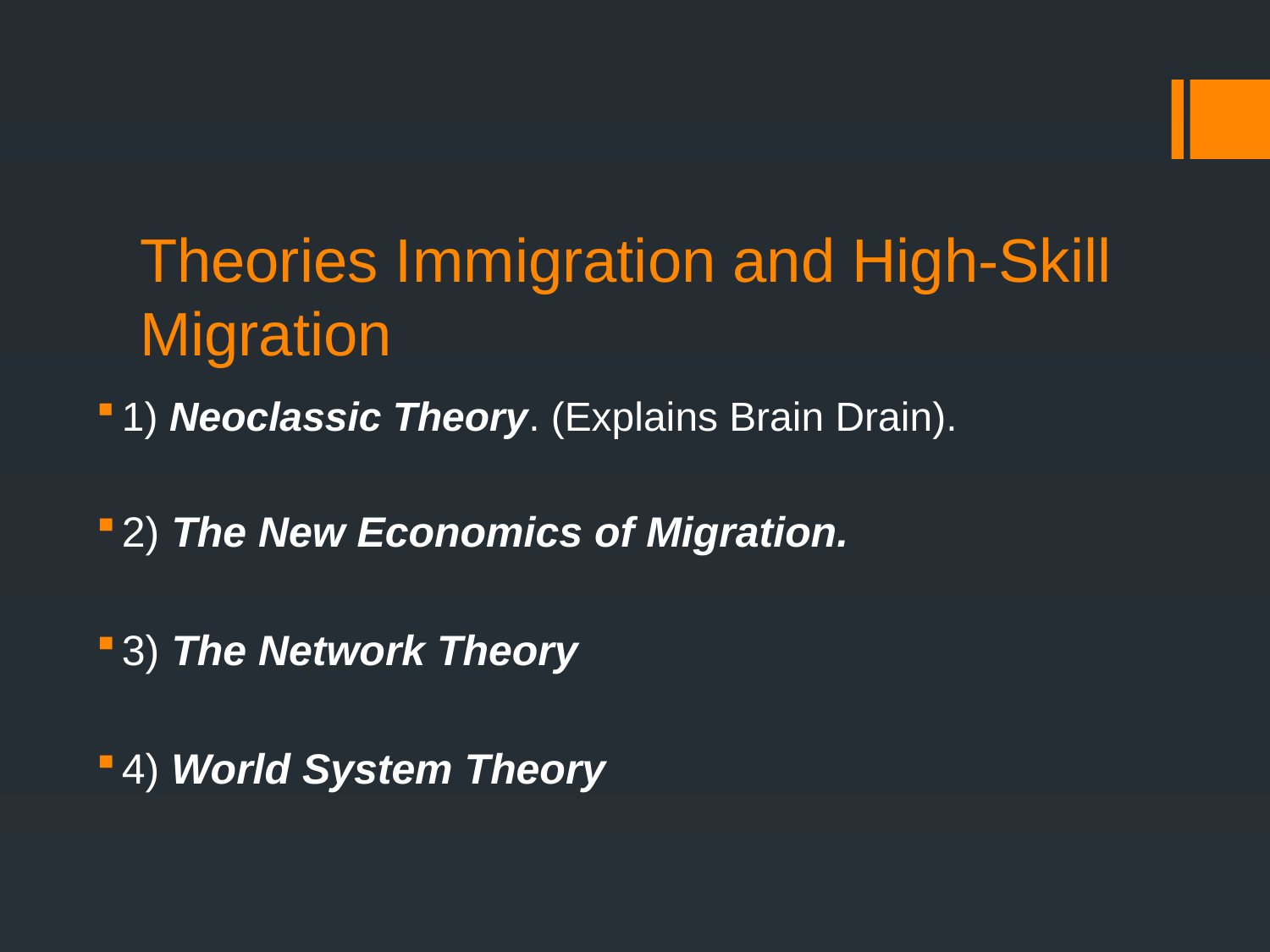

# Theories Immigration and High-Skill Migration
1) Neoclassic Theory. (Explains Brain Drain).

2) The New Economics of Migration.

3) The Network Theory

4) World System Theory